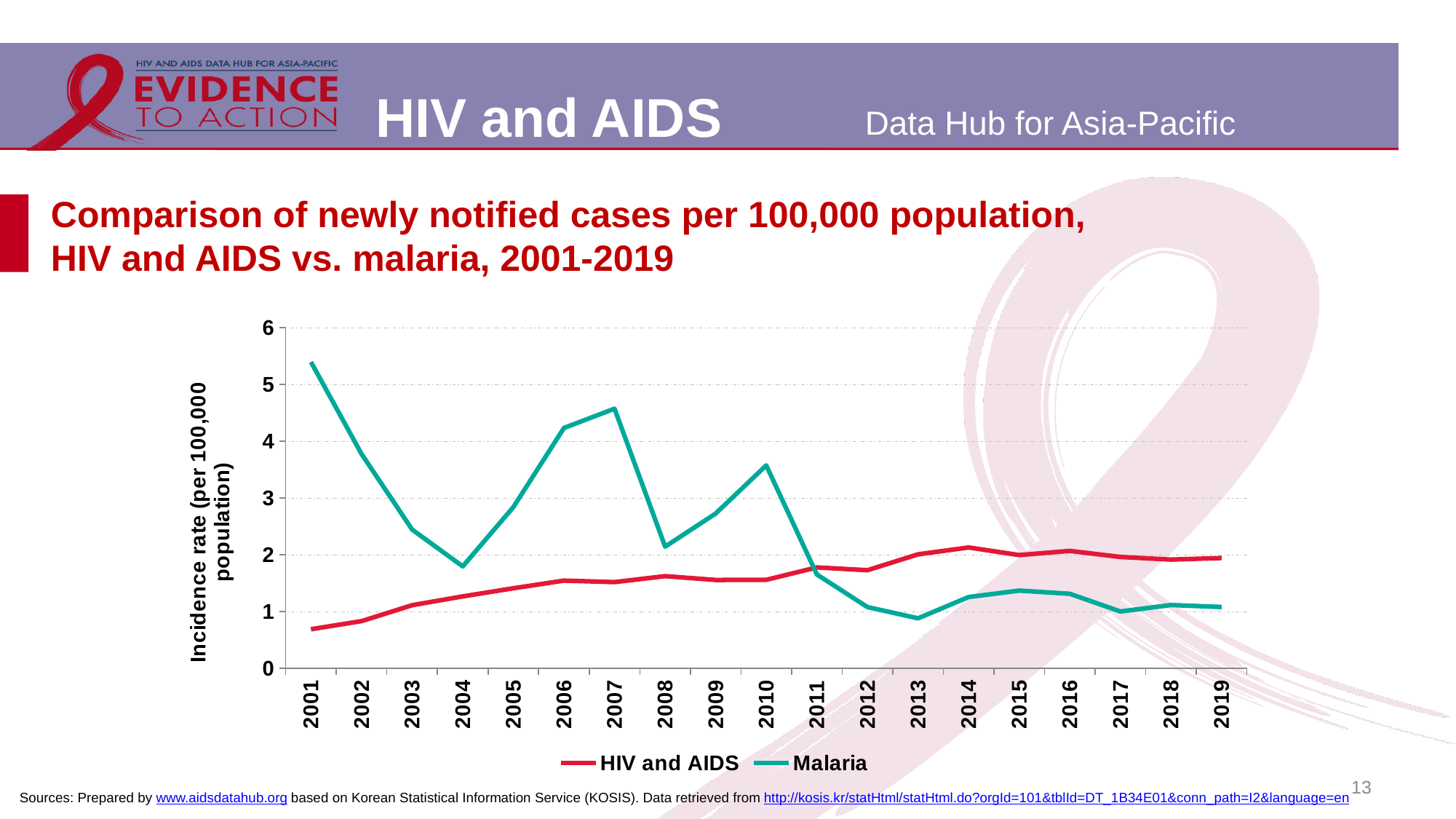

# Comparison of newly notified cases per 100,000 population, HIV and AIDS vs. malaria, 2001-2019

### Chart

| Category | HIV and AIDS | Malaria |
|---|---|---|
| 2001 | 0.6903079330694316 | 5.395801458487668 |
| 2002 | 0.8332504980193405 | 3.7758630880019988 |
| 2003 | 1.1129130697963536 | 2.4450679263255726 |
| 2004 | 1.268652334957742 | 1.7969108482024414 |
| 2005 | 1.4112404178591562 | 2.8411590177193893 |
| 2006 | 1.5462972971879356 | 4.234253346505281 |
| 2007 | 1.5200178754102147 | 4.574432173700741 |
| 2008 | 1.6247166327032259 | 2.1445444135555753 |
| 2009 | 1.5575617951994851 | 2.727761216853265 |
| 2010 | 1.5599109111268101 | 3.575888919167798 |
| 2011 | 1.778253473932306 | 1.6540961367883837 |
| 2012 | 1.7290887286064363 | 1.0796844365261389 |
| 2013 | 2.008769060229024 | 0.8824306335655633 |
| 2014 | 2.1301894968100266 | 1.257225623464197 |
| 2015 | 1.9954935952398423 | 1.370186663136198 |
| 2016 | 2.069592871837943 | 1.313996229006543 |
| 2017 | 1.9625438002102376 | 1.0026885487185242 |
| 2018 | 1.9164203175200367 | 1.1161355944302742 |
| 2019 | 1.9435651343212368 | 1.0810476717269366 |
13
Sources: Prepared by www.aidsdatahub.org based on Korean Statistical Information Service (KOSIS). Data retrieved from http://kosis.kr/statHtml/statHtml.do?orgId=101&tblId=DT_1B34E01&conn_path=I2&language=en